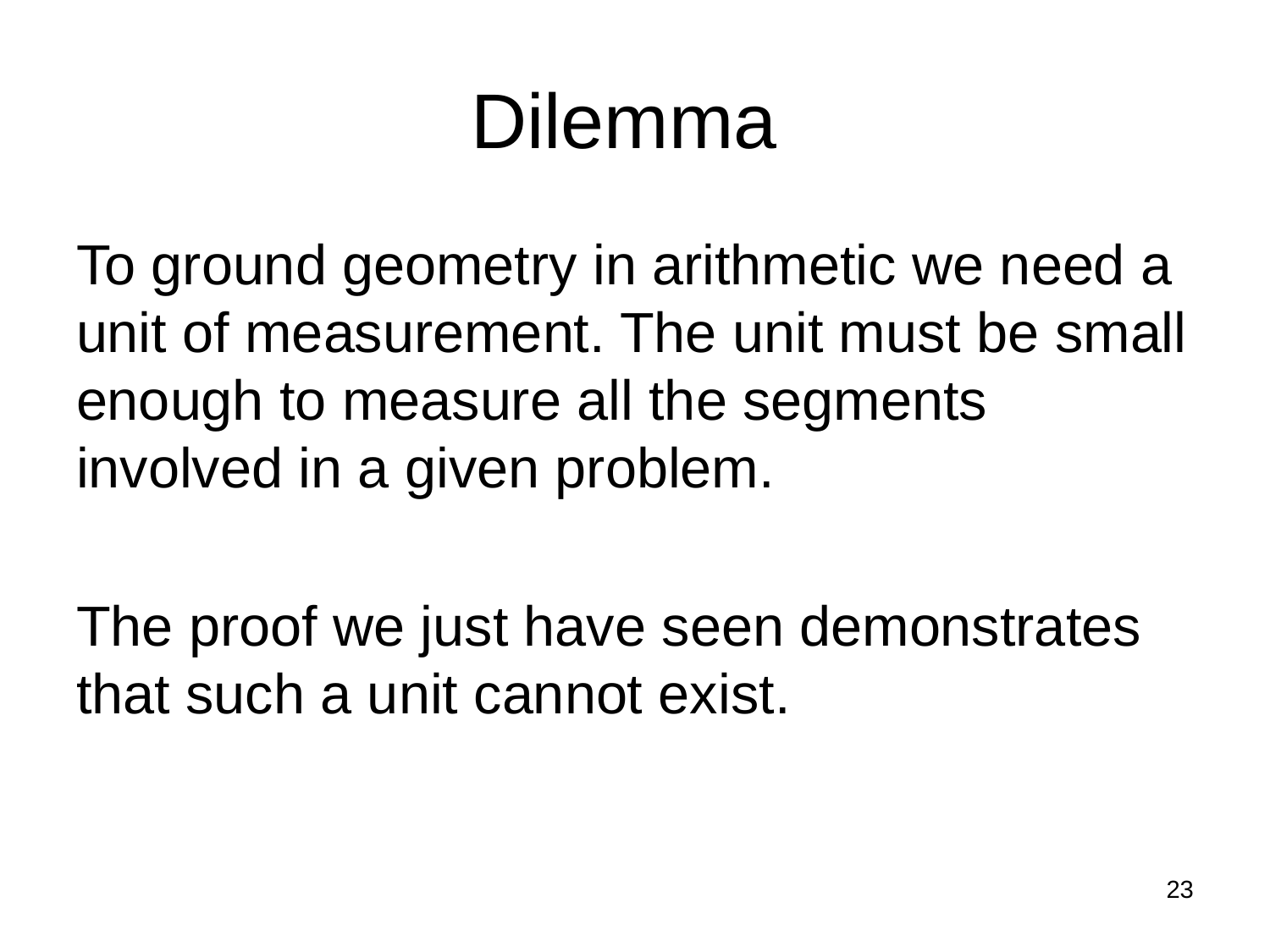

# Dilemma
To ground geometry in arithmetic we need a unit of measurement. The unit must be small enough to measure all the segments involved in a given problem.

The proof we just have seen demonstrates that such a unit cannot exist.
23